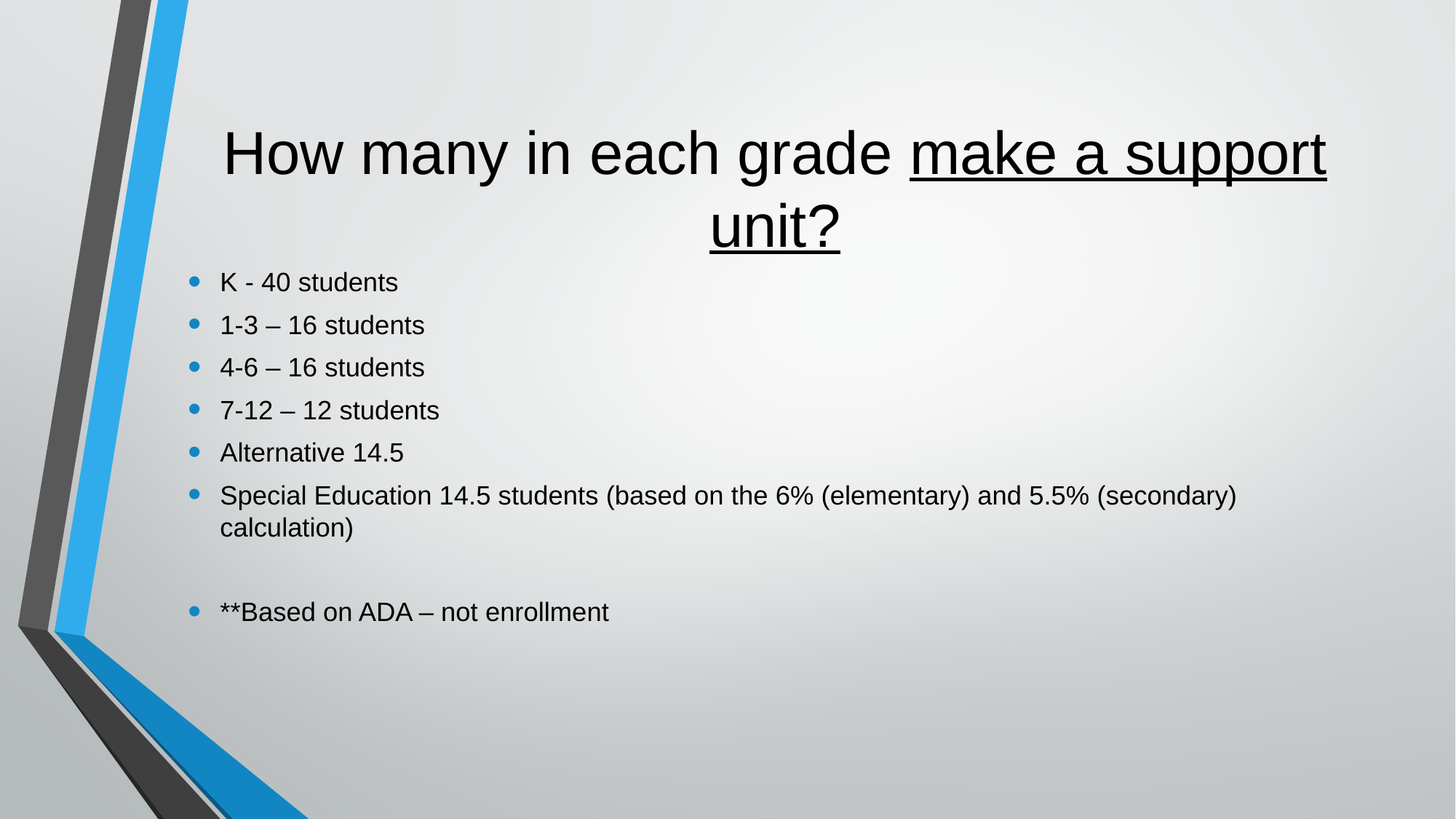

# How many in each grade make a support unit?
K - 40 students
1-3 – 16 students
4-6 – 16 students
7-12 – 12 students
Alternative 14.5
Special Education 14.5 students (based on the 6% (elementary) and 5.5% (secondary) calculation)

**Based on ADA – not enrollment